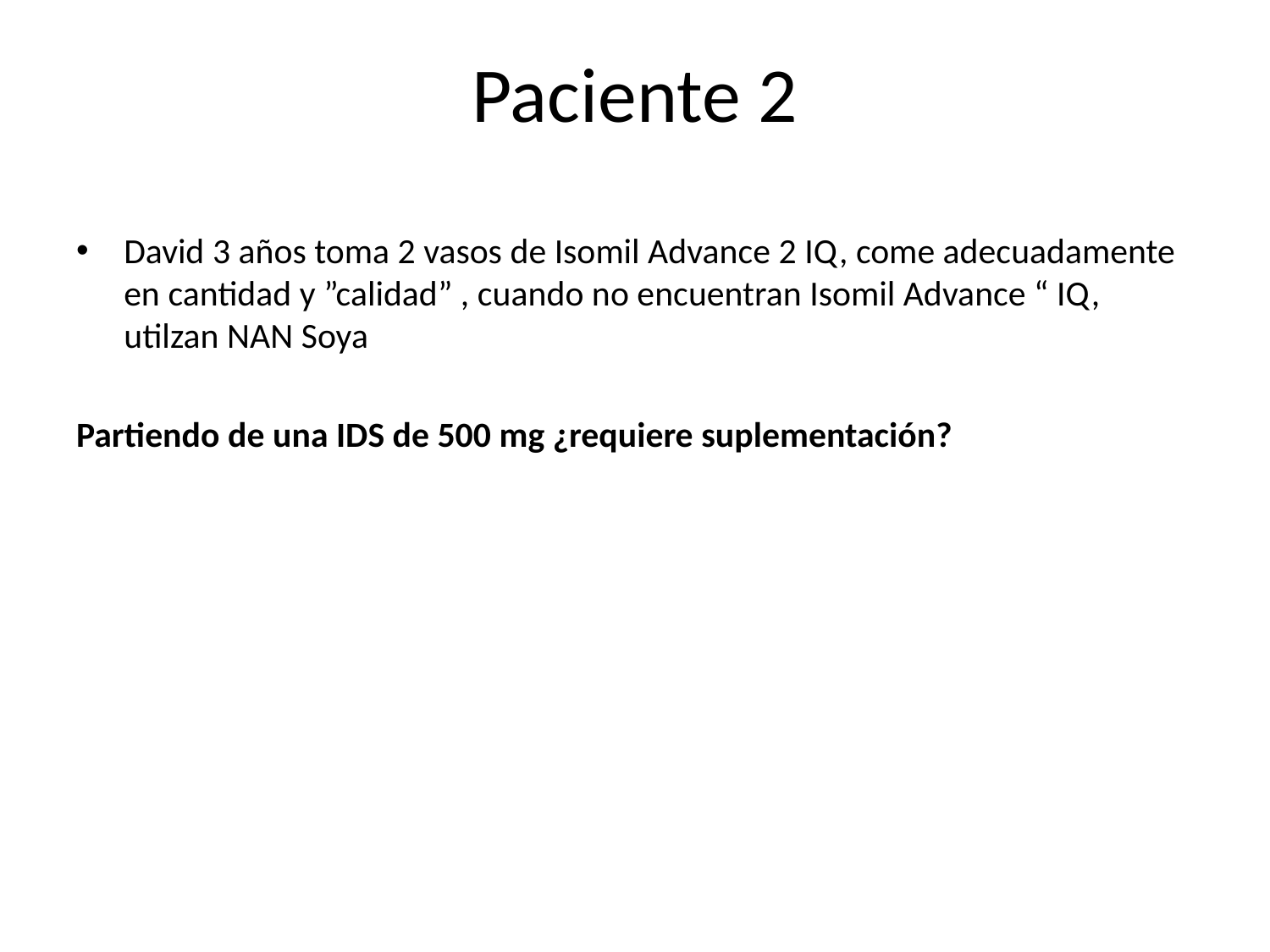

# Paciente 2
David 3 años toma 2 vasos de Isomil Advance 2 IQ, come adecuadamente en cantidad y ”calidad” , cuando no encuentran Isomil Advance “ IQ, utilzan NAN Soya

Partiendo de una IDS de 500 mg ¿requiere suplementación?